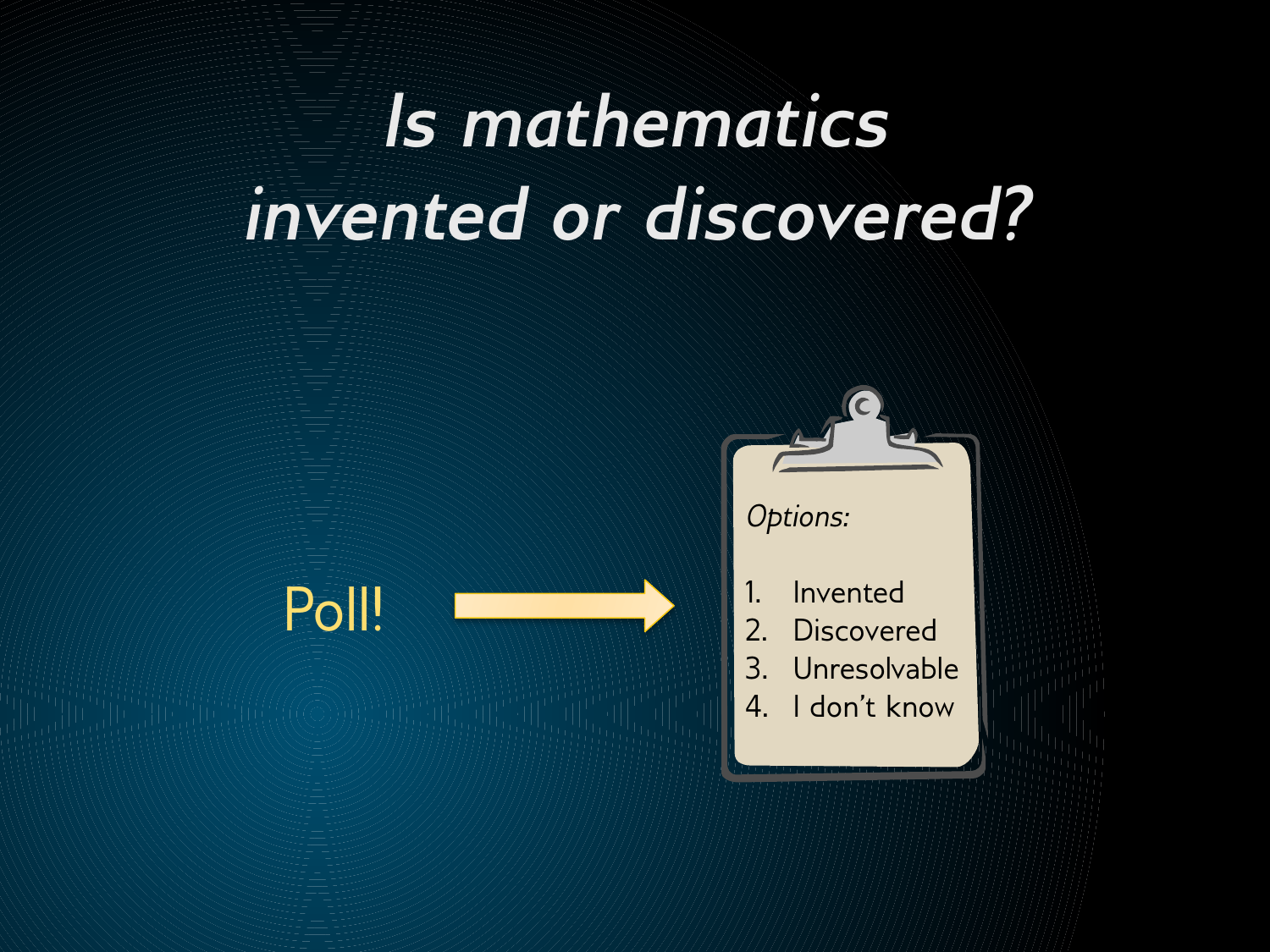

Is mathematics invented or discovered?

Options:

Invented
Discovered
Unresolvable
I don’t know
Poll!